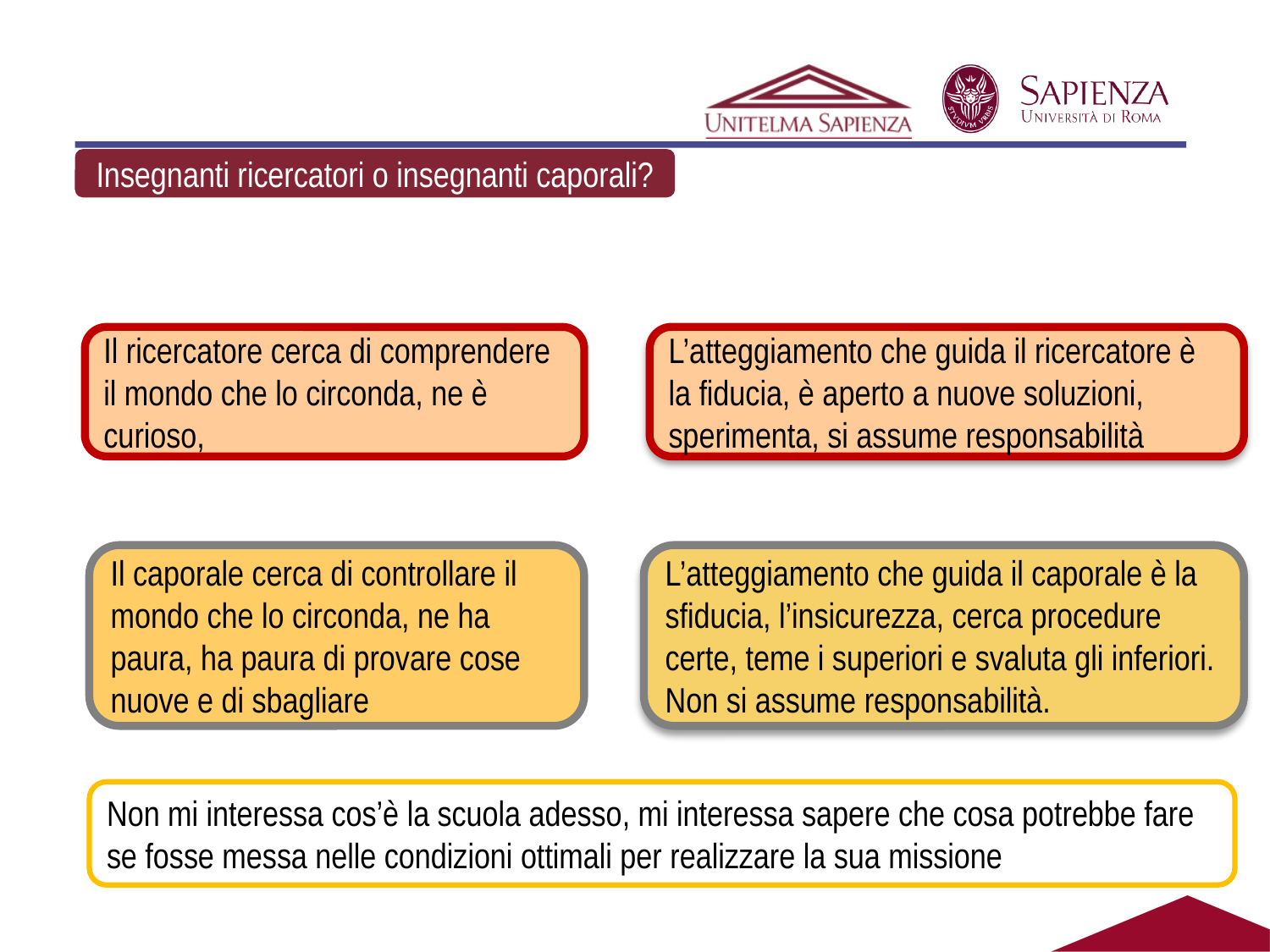

#
Insegnanti ricercatori o insegnanti caporali?
Il ricercatore cerca di comprendere il mondo che lo circonda, ne è curioso,
L’atteggiamento che guida il ricercatore è la fiducia, è aperto a nuove soluzioni, sperimenta, si assume responsabilità
Il caporale cerca di controllare il mondo che lo circonda, ne ha paura, ha paura di provare cose nuove e di sbagliare
L’atteggiamento che guida il caporale è la sfiducia, l’insicurezza, cerca procedure certe, teme i superiori e svaluta gli inferiori. Non si assume responsabilità.
Non mi interessa cos’è la scuola adesso, mi interessa sapere che cosa potrebbe fare se fosse messa nelle condizioni ottimali per realizzare la sua missione